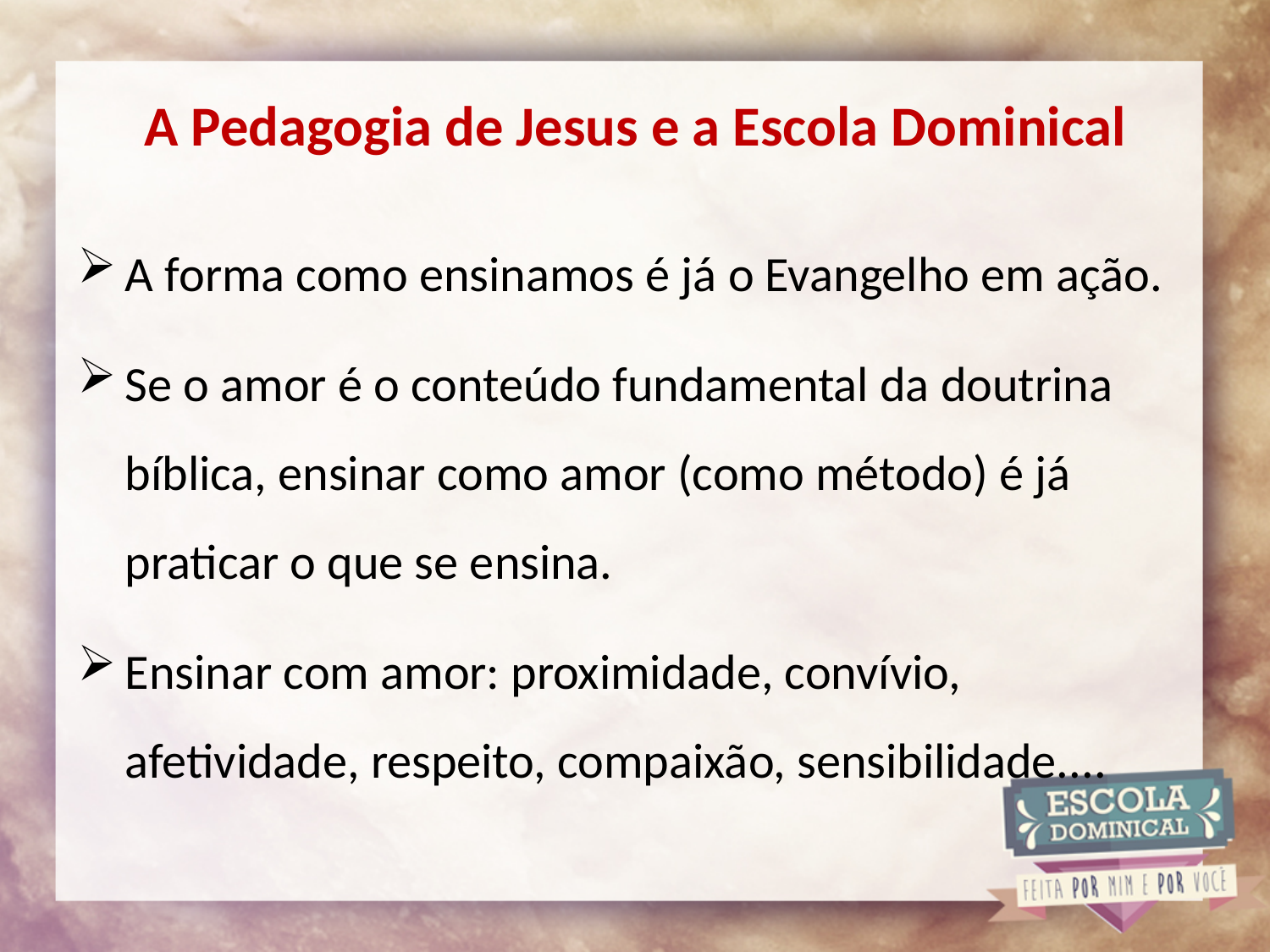

# A Pedagogia de Jesus e a Escola Dominical
A forma como ensinamos é já o Evangelho em ação.
Se o amor é o conteúdo fundamental da doutrina bíblica, ensinar como amor (como método) é já praticar o que se ensina.
Ensinar com amor: proximidade, convívio, afetividade, respeito, compaixão, sensibilidade....